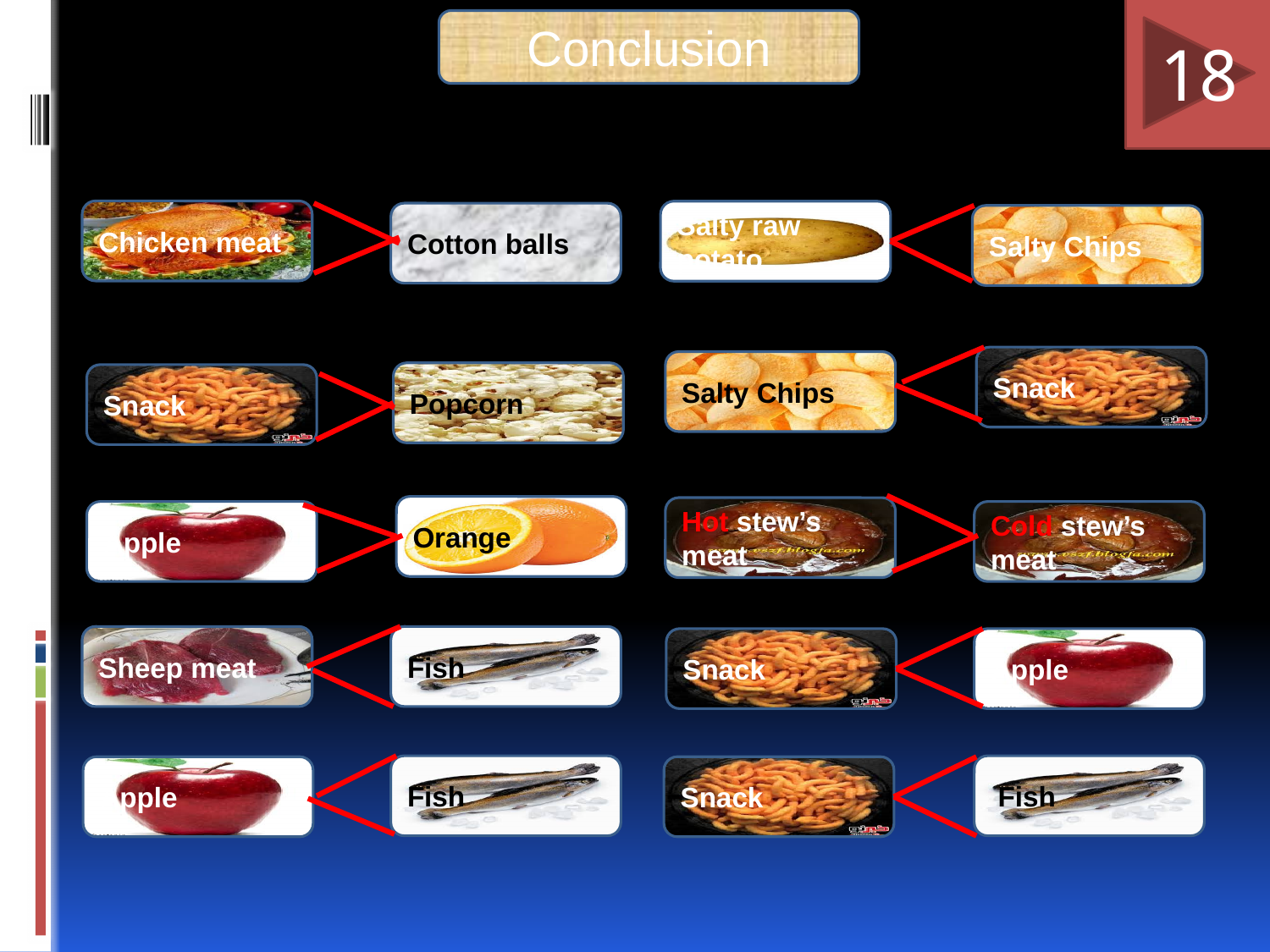

18
Conclusion
Chicken meat
Salty raw potato
Cotton balls
Salty Chips
  Snack
Salty Chips
 Popcorn
  Snack
Orange
Hot stew’s meat
    Apple
Cold stew’s meat
Sheep meat
    Fish
  Snack
   Apple
    Fish
    Fish
    Apple
  Snack